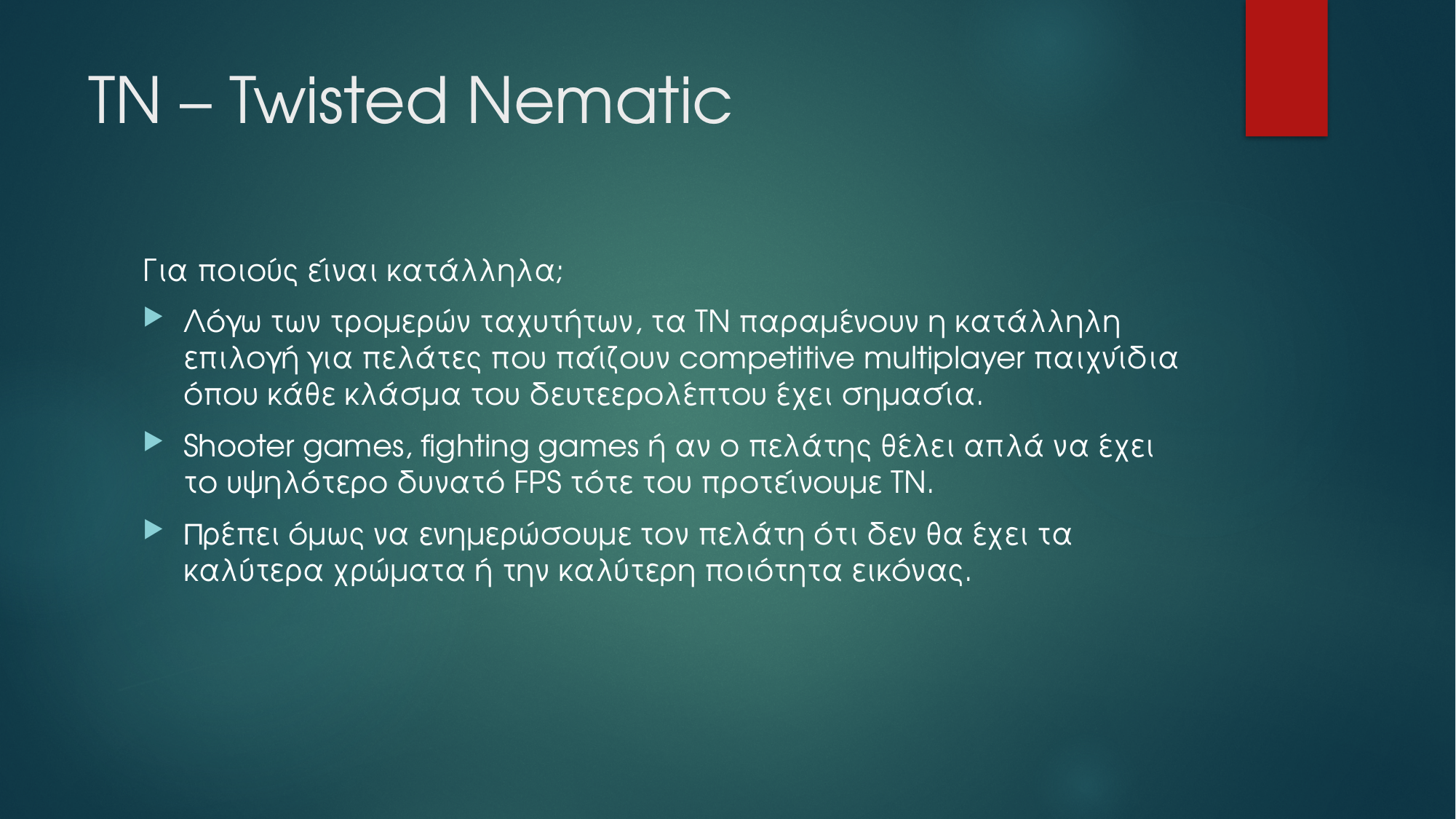

# TN – Twisted Nematic
Για ποιούς είναι κατάλληλα;
Λόγω των τρομερών ταχυτήτων, τα ΤΝ παραμένουν η κατάλληλη επιλογή για πελάτες που παίζουν competitive multiplayer παιχνίδια όπου κάθε κλάσμα του δευτεερολέπτου έχει σημασία.
Shooter games, fighting games ή αν ο πελάτης θέλει απλά να έχει το υψηλότερο δυνατό FPS τότε του προτείνουμε TN.
Πρέπει όμως να ενημερώσουμε τον πελάτη ότι δεν θα έχει τα καλύτερα χρώματα ή την καλύτερη ποιότητα εικόνας.